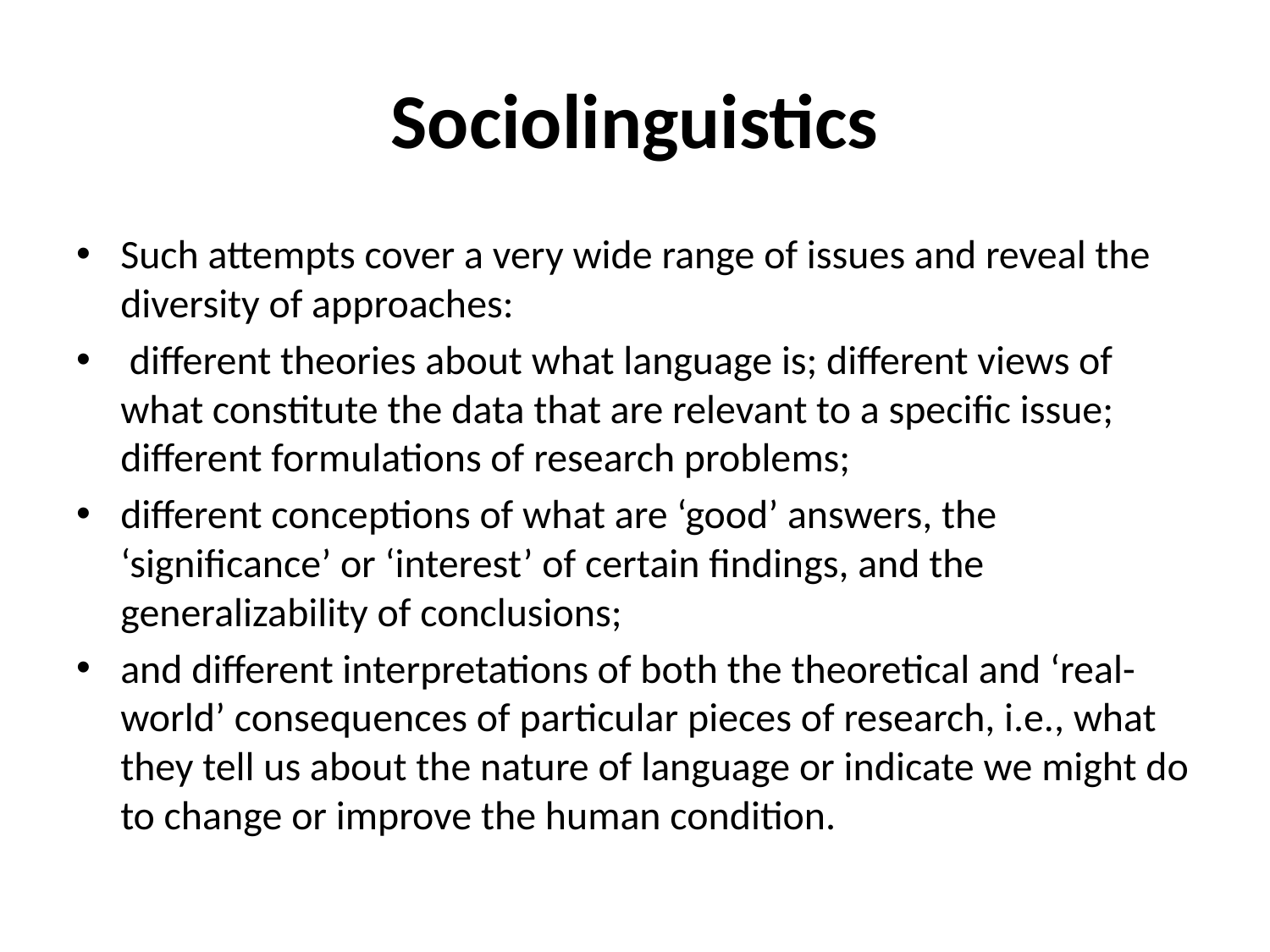

# Sociolinguistics
Such attempts cover a very wide range of issues and reveal the diversity of approaches:
 different theories about what language is; different views of what constitute the data that are relevant to a specific issue; different formulations of research problems;
different conceptions of what are ‘good’ answers, the ‘significance’ or ‘interest’ of certain findings, and the generalizability of conclusions;
and different interpretations of both the theoretical and ‘real-world’ consequences of particular pieces of research, i.e., what they tell us about the nature of language or indicate we might do to change or improve the human condition.